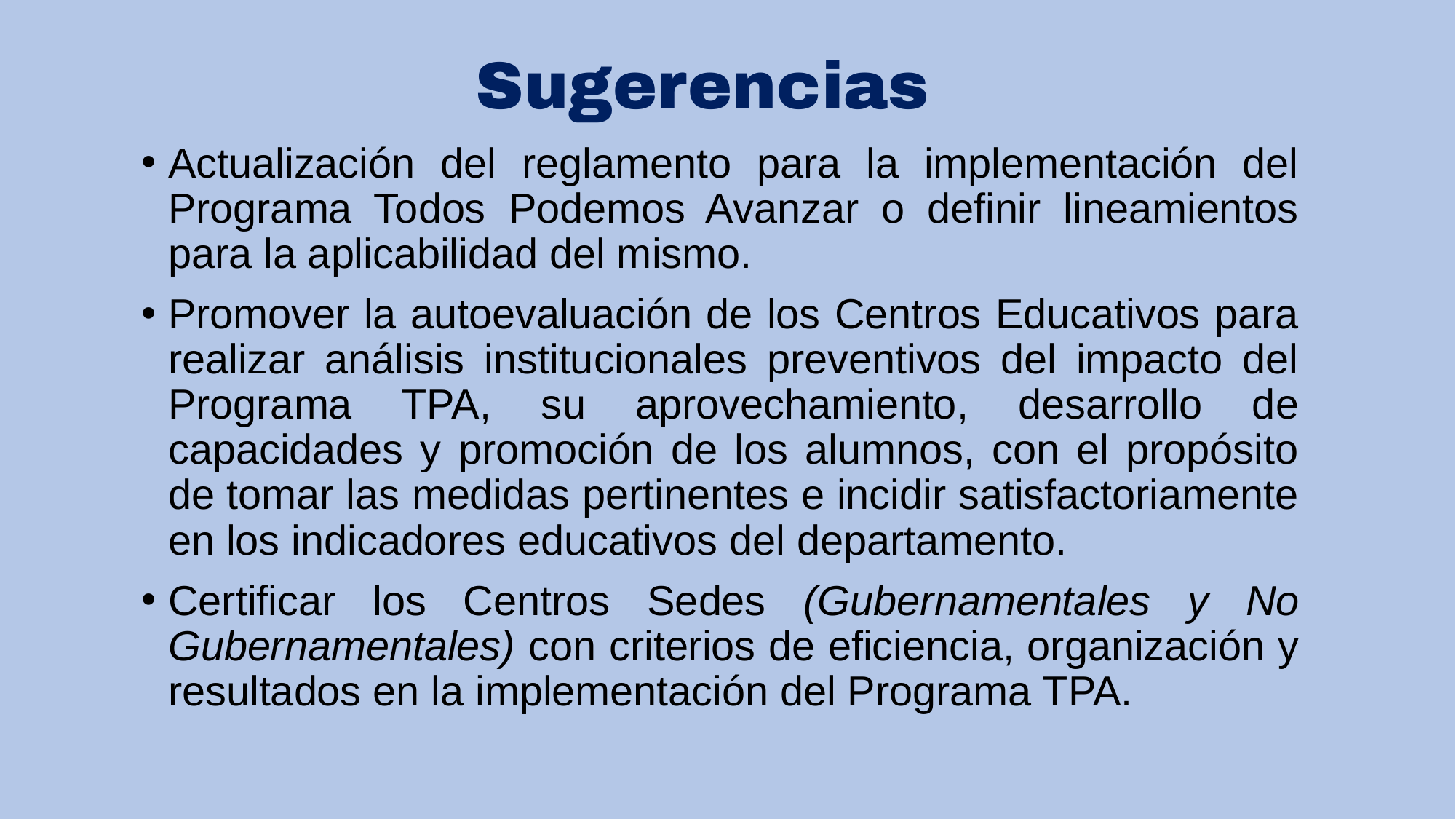

Sugerencias
Actualización del reglamento para la implementación del Programa Todos Podemos Avanzar o definir lineamientos para la aplicabilidad del mismo.
Promover la autoevaluación de los Centros Educativos para realizar análisis institucionales preventivos del impacto del Programa TPA, su aprovechamiento, desarrollo de capacidades y promoción de los alumnos, con el propósito de tomar las medidas pertinentes e incidir satisfactoriamente en los indicadores educativos del departamento.
Certificar los Centros Sedes (Gubernamentales y No Gubernamentales) con criterios de eficiencia, organización y resultados en la implementación del Programa TPA.